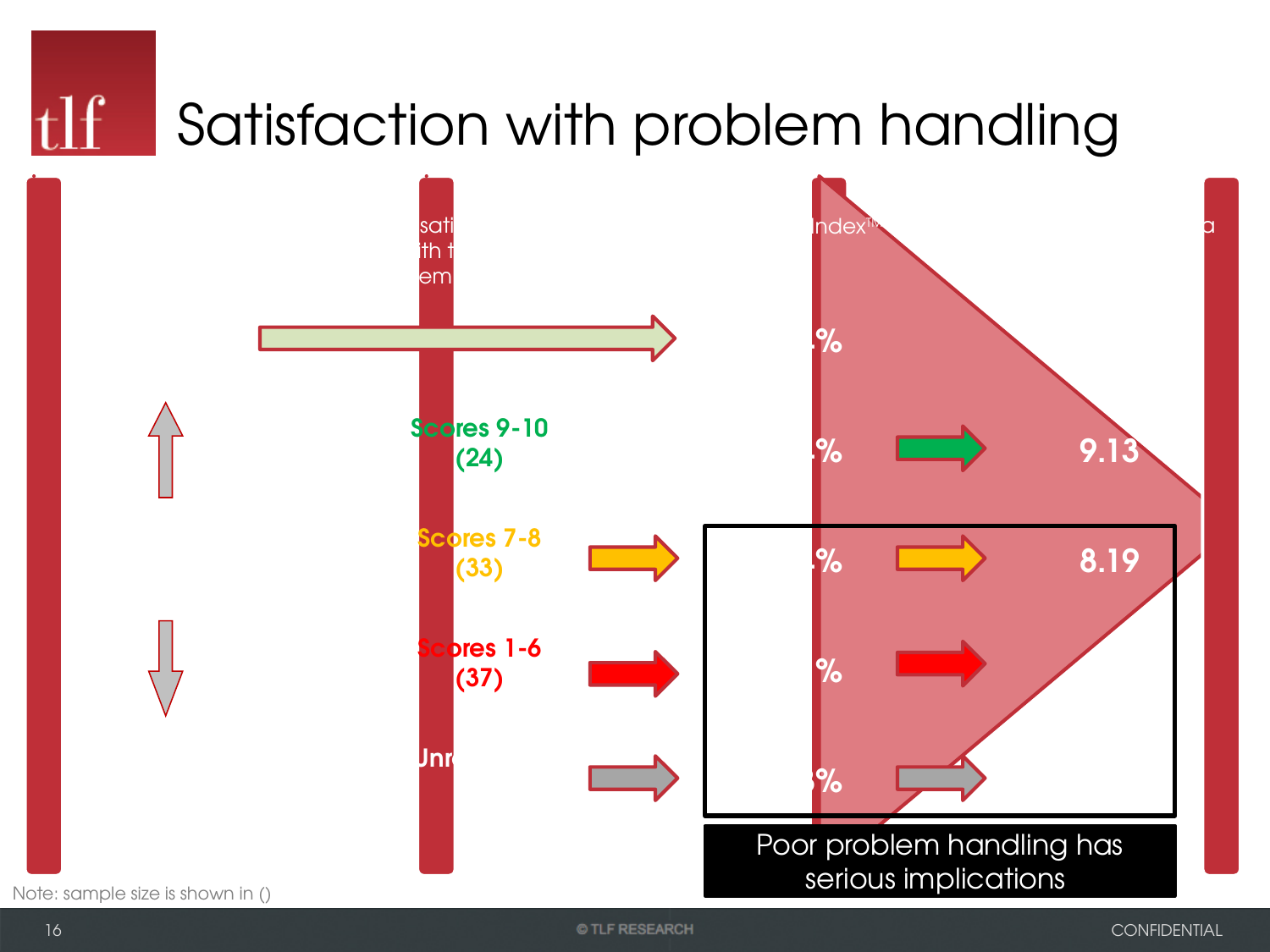

# Satisfaction with problem handling

How satisfied were you with the way the problem was handled?
Likelihood to use from a clean sheet
Have you had a problem in the last 12 months?
Satisfaction IndexTM
No (381)
85.04%
8.70

Scores 9-10 (24)
88.34%
9.13

495
customers answered the question
Scores 7-8 (33)

78.54%
8.19

Scores 1-6 (37)

70.41%
7.44

Unresolved (20)
Yes (114)
75.68%
7.35

Poor problem handling has serious implications
Note: sample size is shown in ()